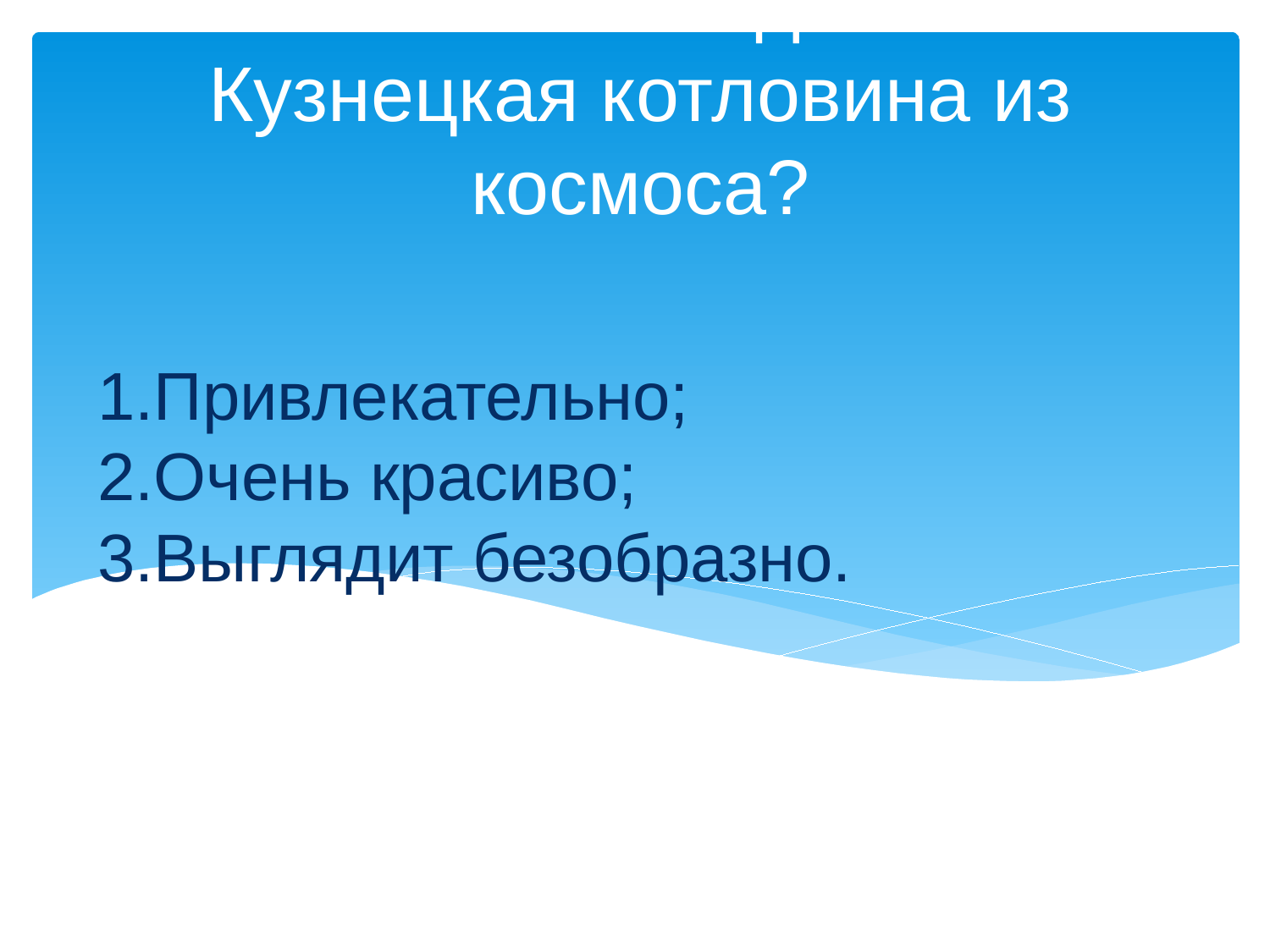

Как выглядит Кузнецкая котловина из космоса?
# 1.Привлекательно; 2.Очень красиво; 3.Выглядит безобразно.